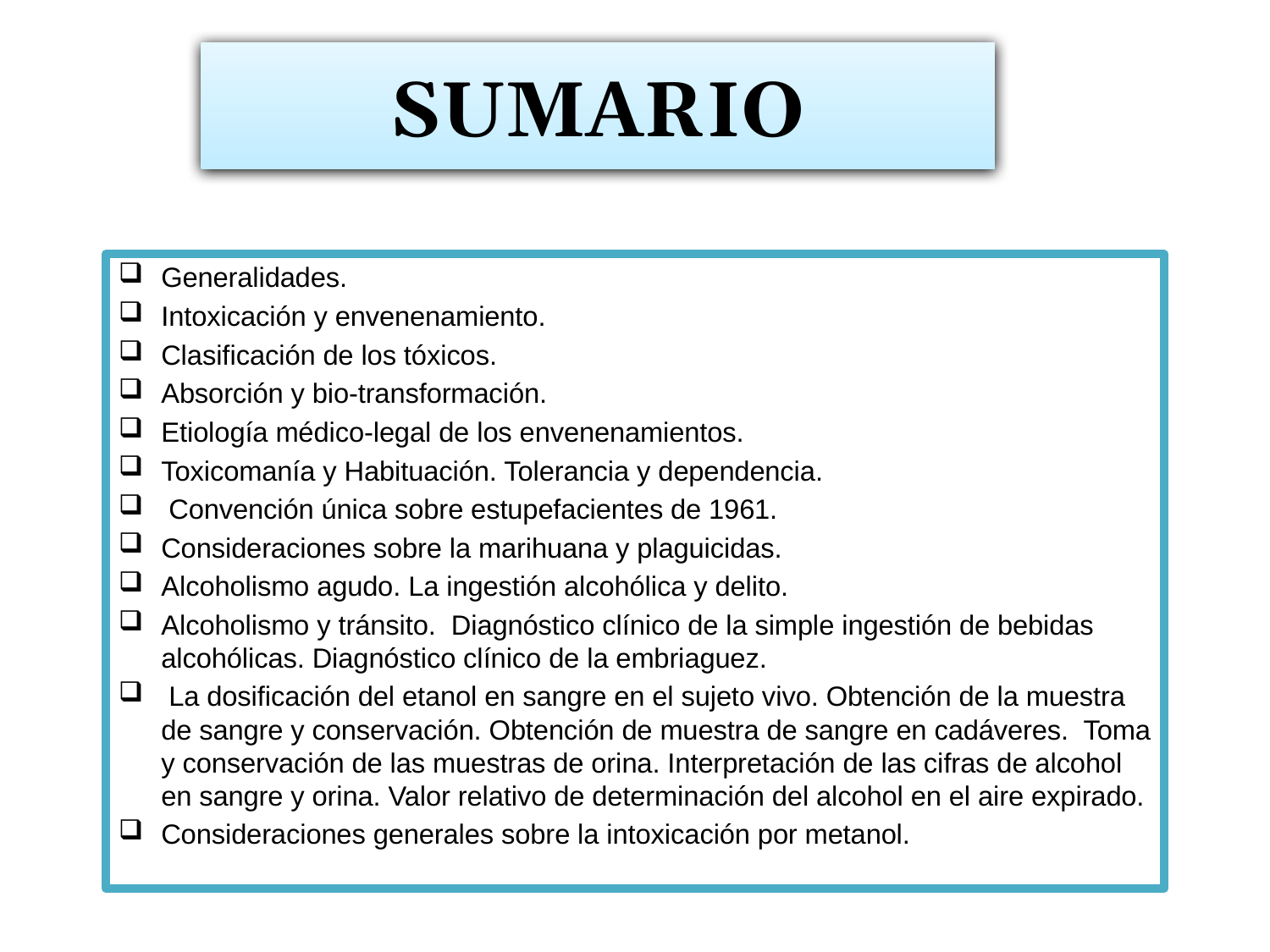

# SUMARIO
Generalidades.
Intoxicación y envenenamiento.
Clasificación de los tóxicos.
Absorción y bio-transformación.
Etiología médico-legal de los envenenamientos.
Toxicomanía y Habituación. Tolerancia y dependencia.
 Convención única sobre estupefacientes de 1961.
Consideraciones sobre la marihuana y plaguicidas.
Alcoholismo agudo. La ingestión alcohólica y delito.
Alcoholismo y tránsito.  Diagnóstico clínico de la simple ingestión de bebidas alcohólicas. Diagnóstico clínico de la embriaguez.
 La dosificación del etanol en sangre en el sujeto vivo. Obtención de la muestra de sangre y conservación. Obtención de muestra de sangre en cadáveres.  Toma y conservación de las muestras de orina. Interpretación de las cifras de alcohol en sangre y orina. Valor relativo de determinación del alcohol en el aire expirado.
Consideraciones generales sobre la intoxicación por metanol.